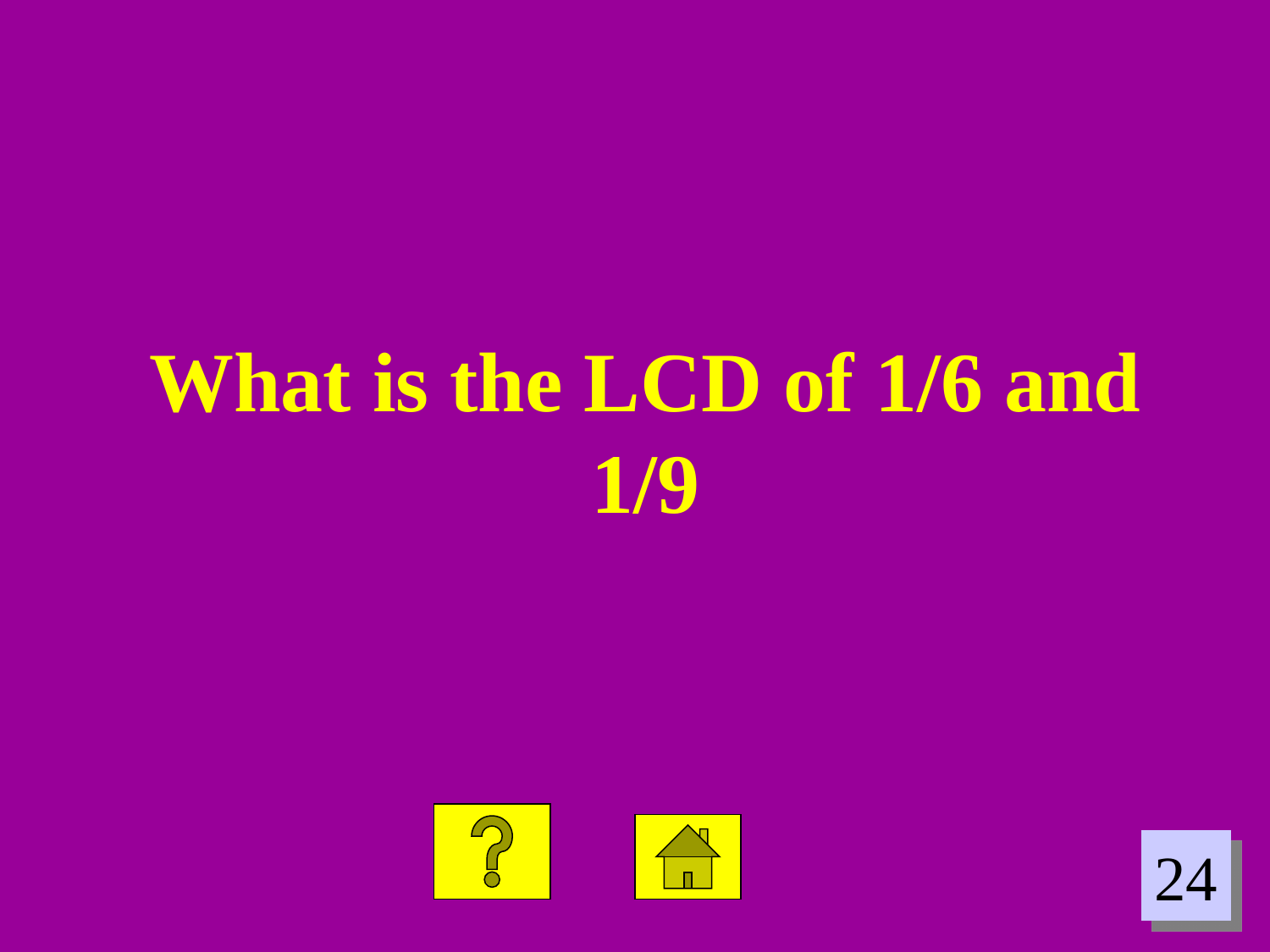

What is the LCD of 1/6 and 1/9

24